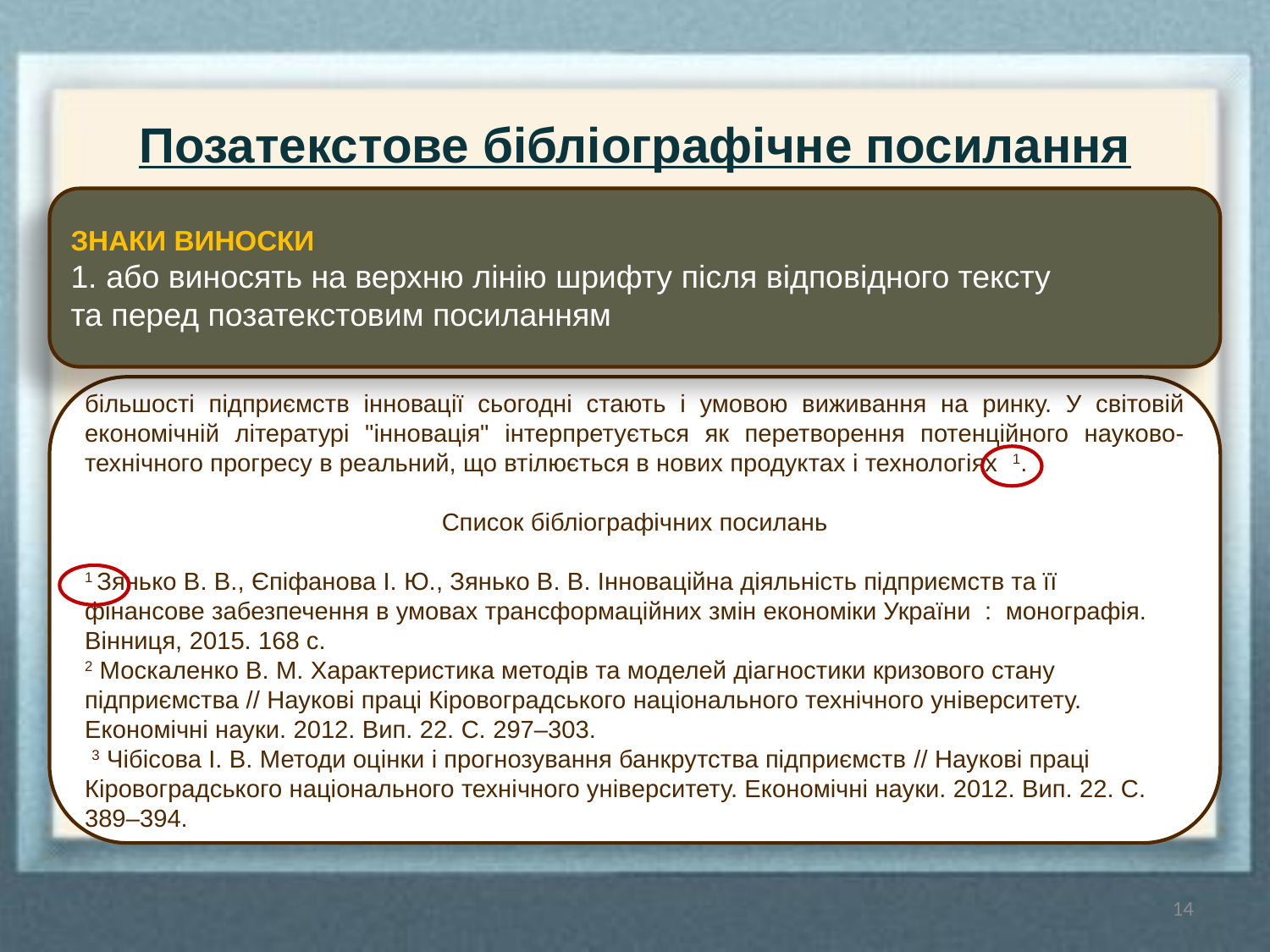

# Позатекстове бібліографічне посилання
ЗНАКИ ВИНОСКИ
1. або виносять на верхню лінію шрифту після відповідного тексту
та перед позатекстовим посиланням
більшості підприємств інновації сьогодні стають і умовою виживання на ринку. У світовій економічній літературі "інновація" інтерпретується як перетворення потенційного науково-технічного прогресу в реальний, що втілюється в нових продуктах і технологіях  1.

Список бібліографічних посилань

1 Зянько В. В., Єпіфанова І. Ю., Зянько В. В. Інноваційна діяльність підприємств та її фінансове забезпечення в умовах трансформаційних змін економіки України  :  монографія. Вінниця, 2015. 168 с.
2 Москаленко В. М. Характеристика методів та моделей діагностики кризового стану підприємства // Наукові праці Кіровоградського національного технічного університету. Економічні науки. 2012. Вип. 22. С. 297–303.
 3 Чібісова І. В. Методи оцінки і прогнозування банкрутства підприємств // Наукові праці Кіровоградського національного технічного університету. Економічні науки. 2012. Вип. 22. С. 389–394.

14